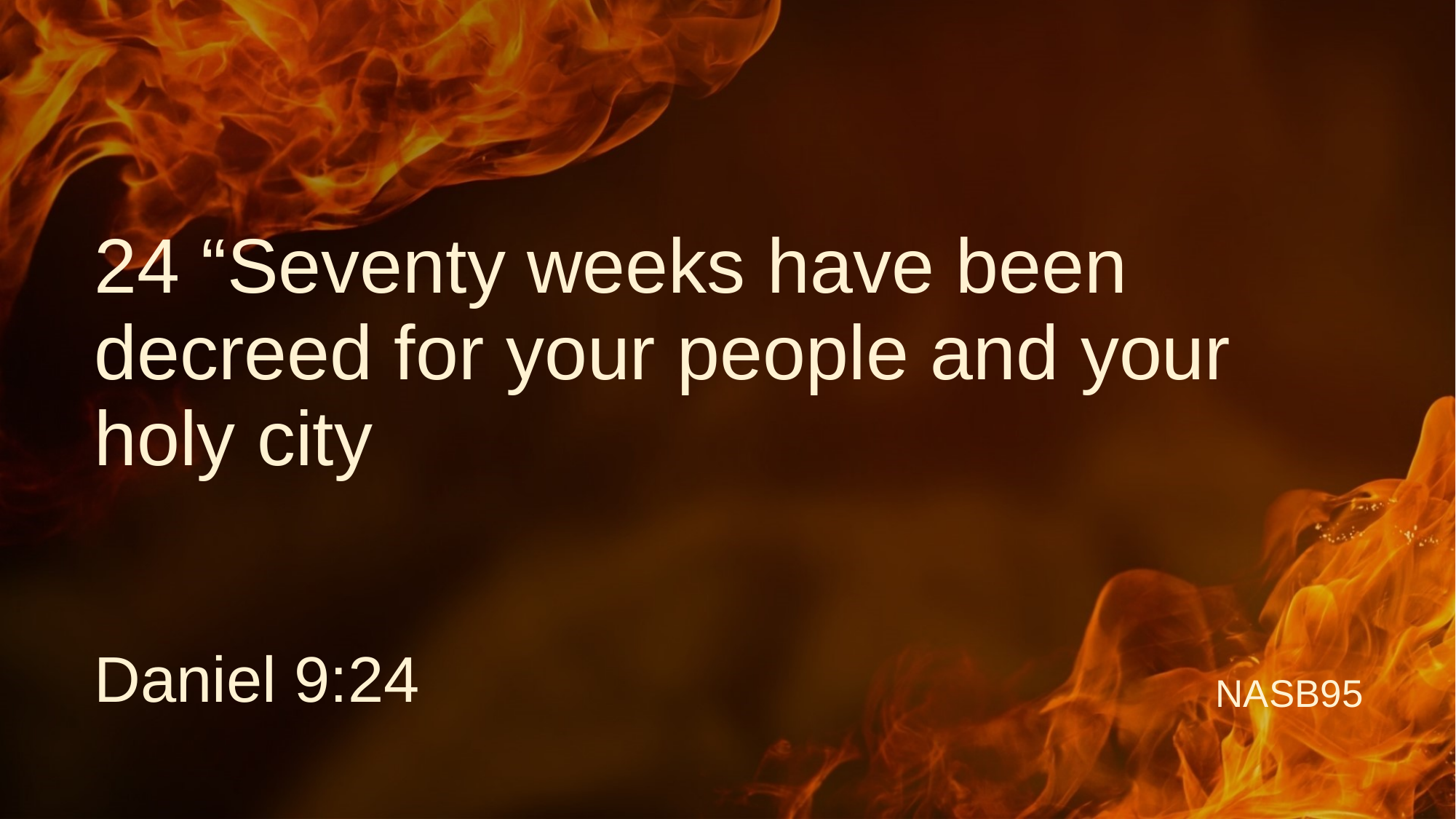

# 24 “Seventy weeks have been decreed for your people and your holy city
Daniel 9:24
NASB95